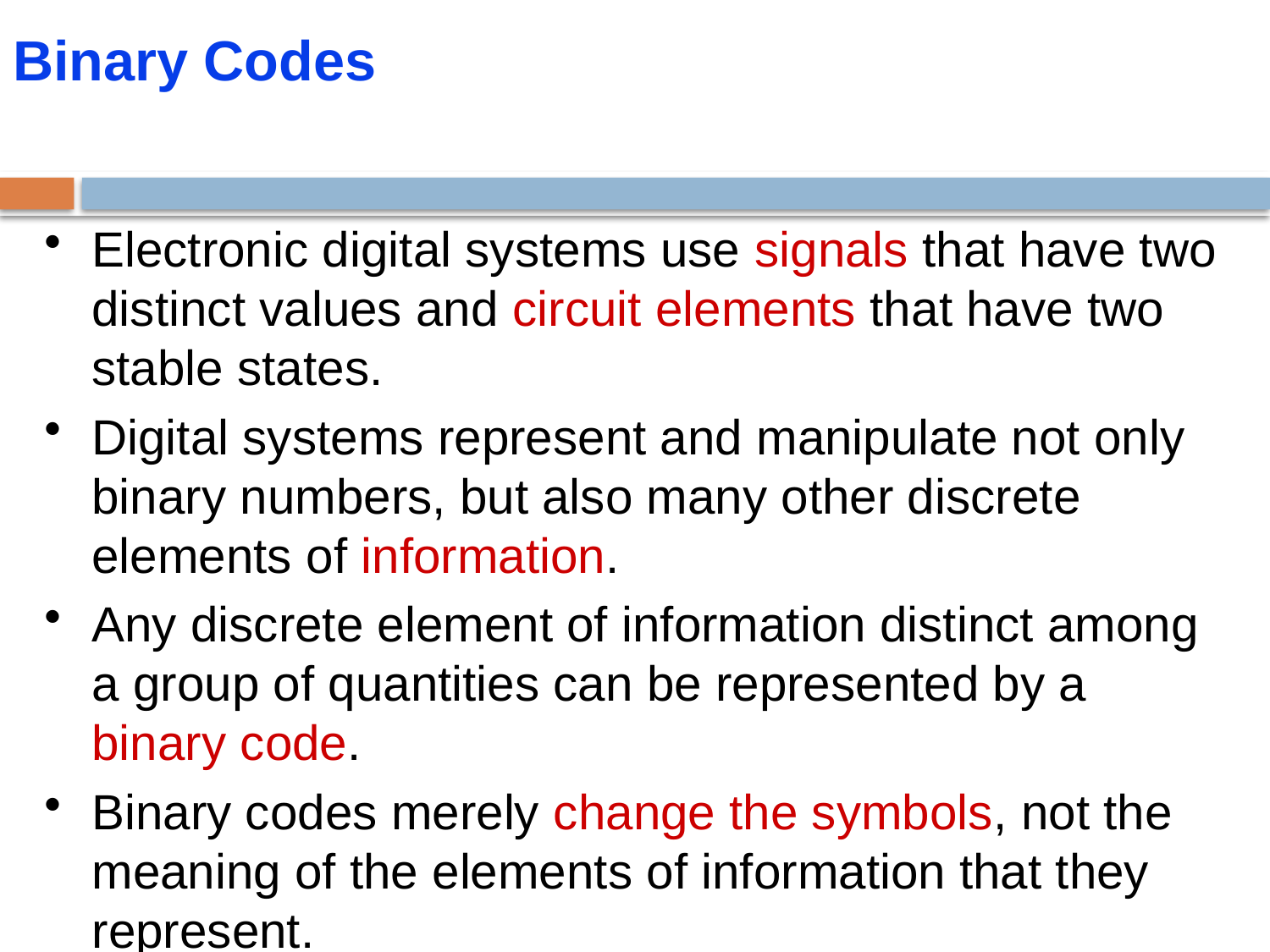

# Binary Codes

Electronic digital systems use signals that have two distinct values and circuit elements that have two stable states.
Digital systems represent and manipulate not only binary numbers, but also many other discrete elements of information.
Any discrete element of information distinct among a group of quantities can be represented by a binary code.
Binary codes merely change the symbols, not the meaning of the elements of information that they represent.